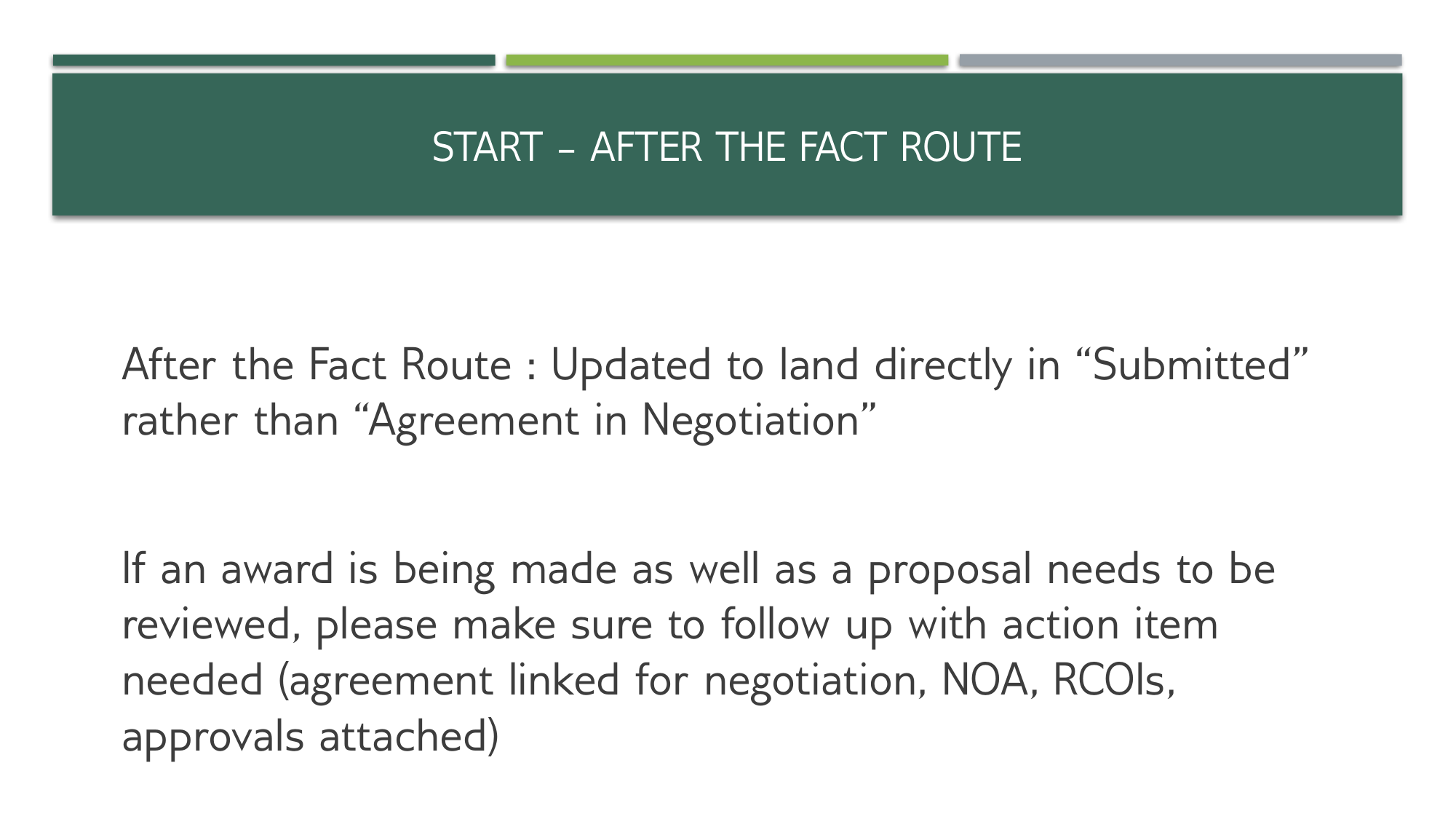

# START – AFTER the FACT ROUTE
After the Fact Route : Updated to land directly in “Submitted” rather than “Agreement in Negotiation”

If an award is being made as well as a proposal needs to be reviewed, please make sure to follow up with action item needed (agreement linked for negotiation, NOA, RCOIs, approvals attached)